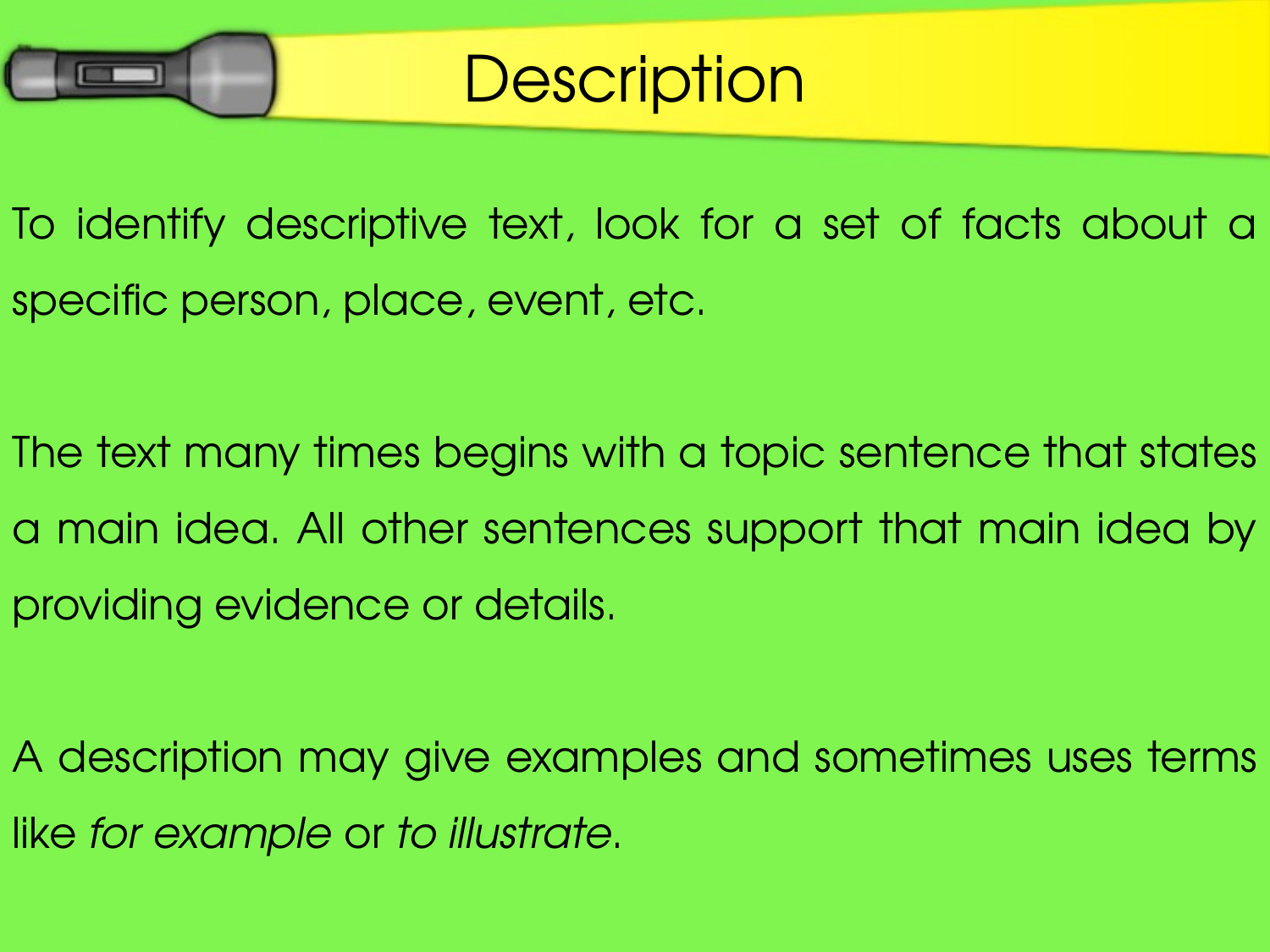

Description
To identify descriptive text, look for a set of facts about a specific person, place, event, etc.

The text many times begins with a topic sentence that states a main idea. All other sentences support that main idea by providing evidence or details.

A description may give examples and sometimes uses terms like for example or to illustrate.